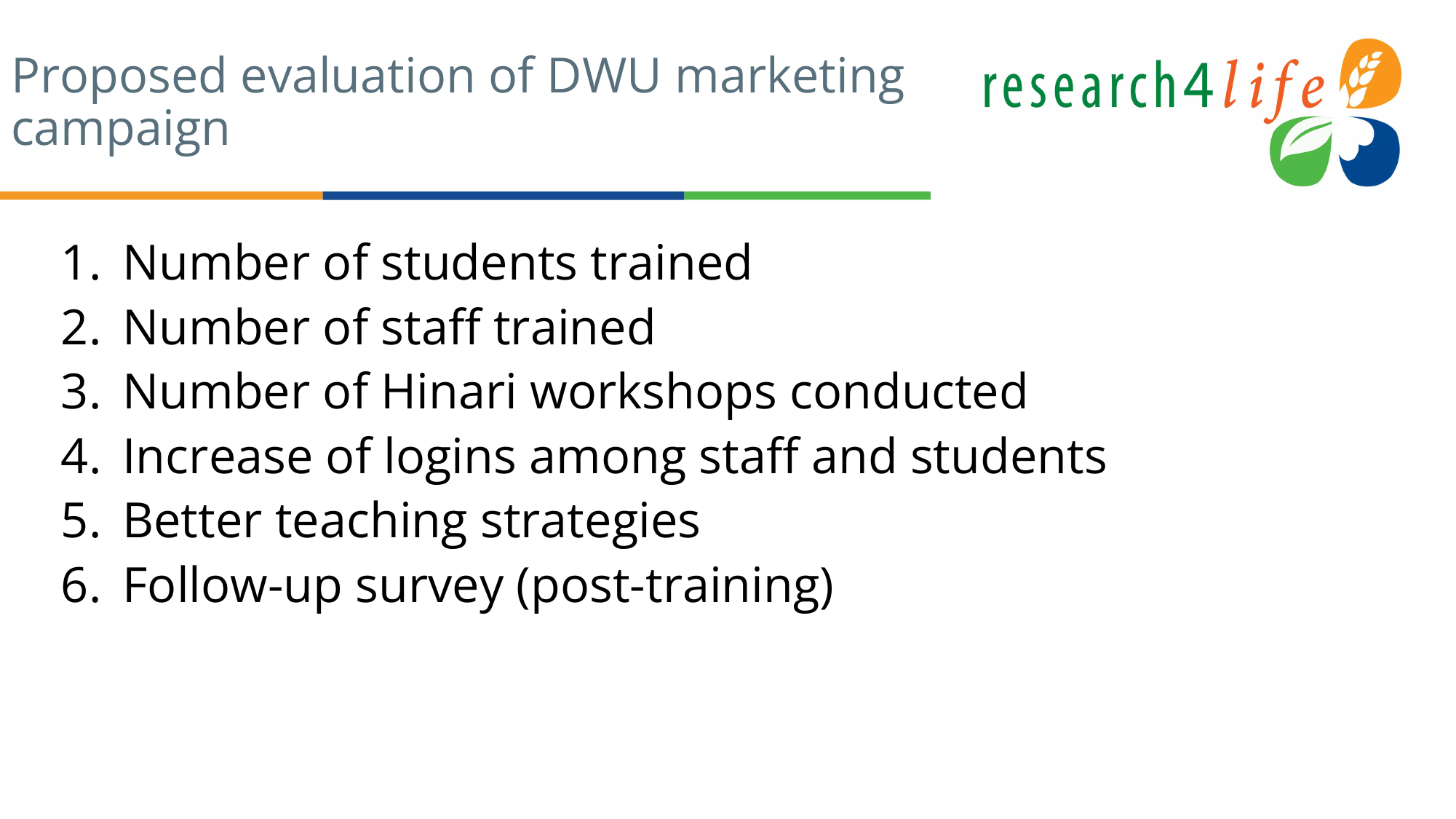

# Proposed evaluation of DWU marketing campaign
Number of students trained
Number of staff trained
Number of Hinari workshops conducted
Increase of logins among staff and students
Better teaching strategies
Follow-up survey (post-training)